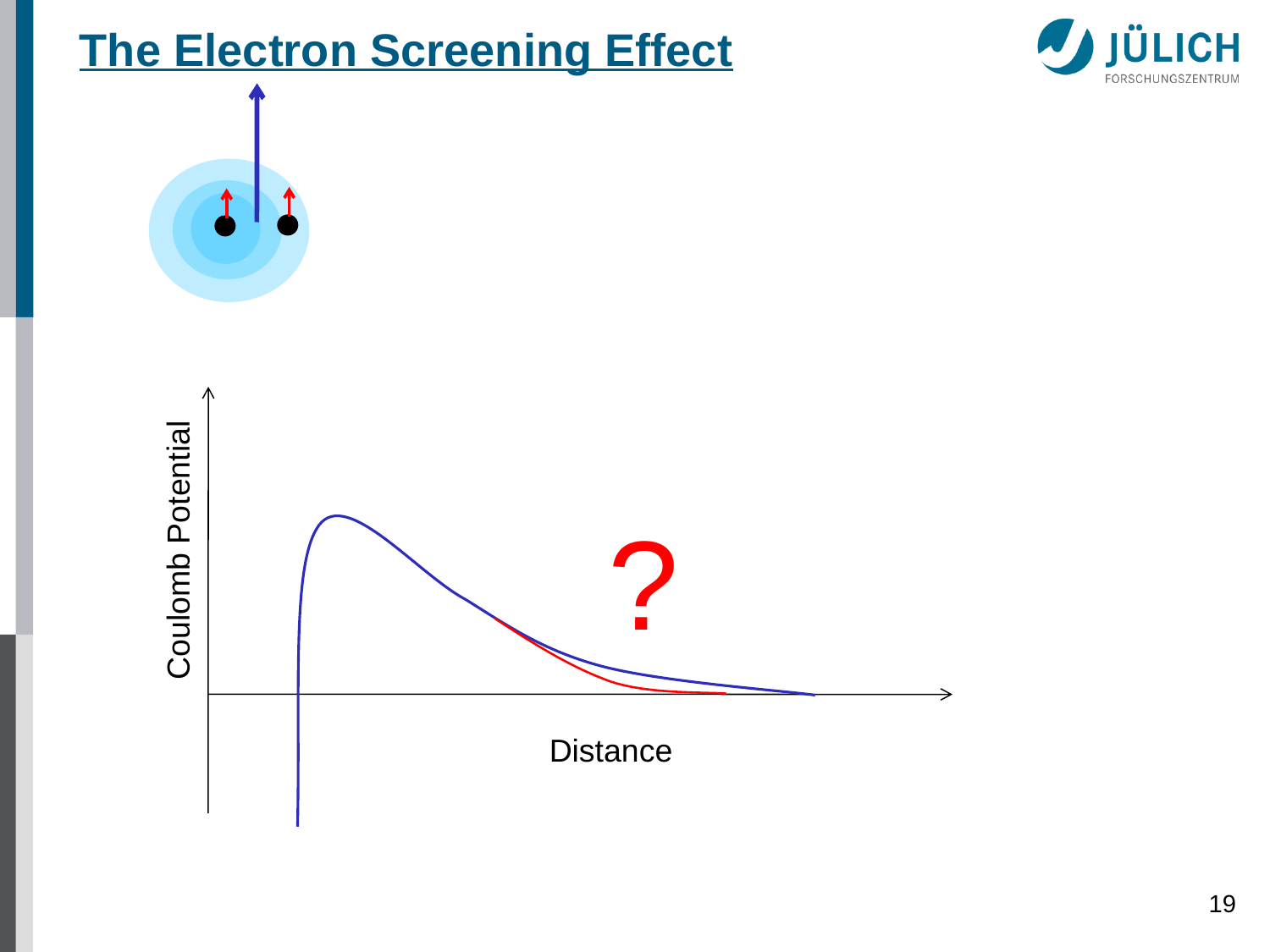

# The Electron Screening Effect

?
Coulomb Potential

Distance